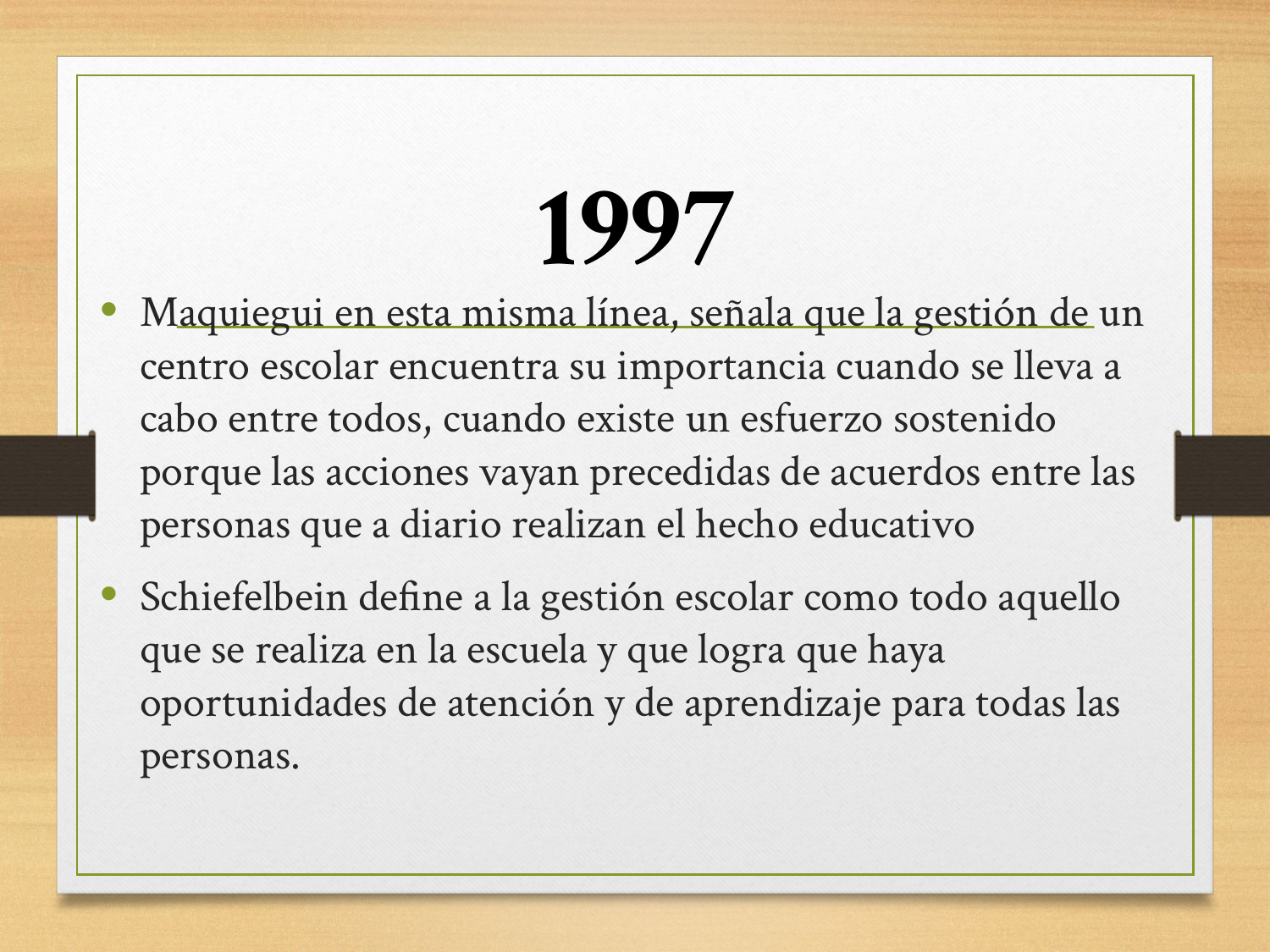

# 1997
Maquiegui en esta misma línea, señala que la gestión de un centro escolar encuentra su importancia cuando se lleva a cabo entre todos, cuando existe un esfuerzo sostenido porque las acciones vayan precedidas de acuerdos entre las personas que a diario realizan el hecho educativo
Schiefelbein define a la gestión escolar como todo aquello que se realiza en la escuela y que logra que haya oportunidades de atención y de aprendizaje para todas las personas.